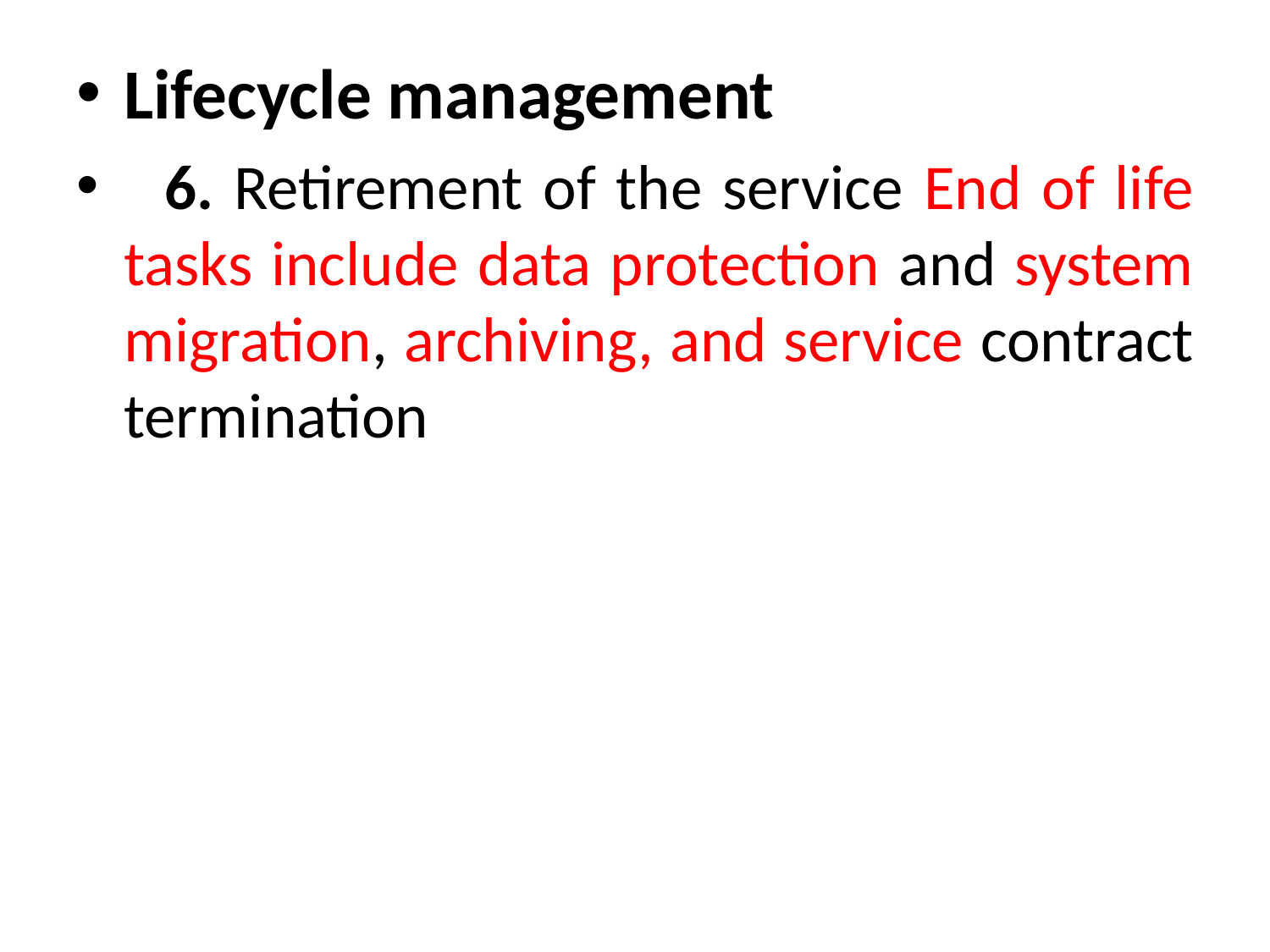

Lifecycle management
  6. Retirement of the service End of life tasks include data protection and system migration, archiving, and service contract termination